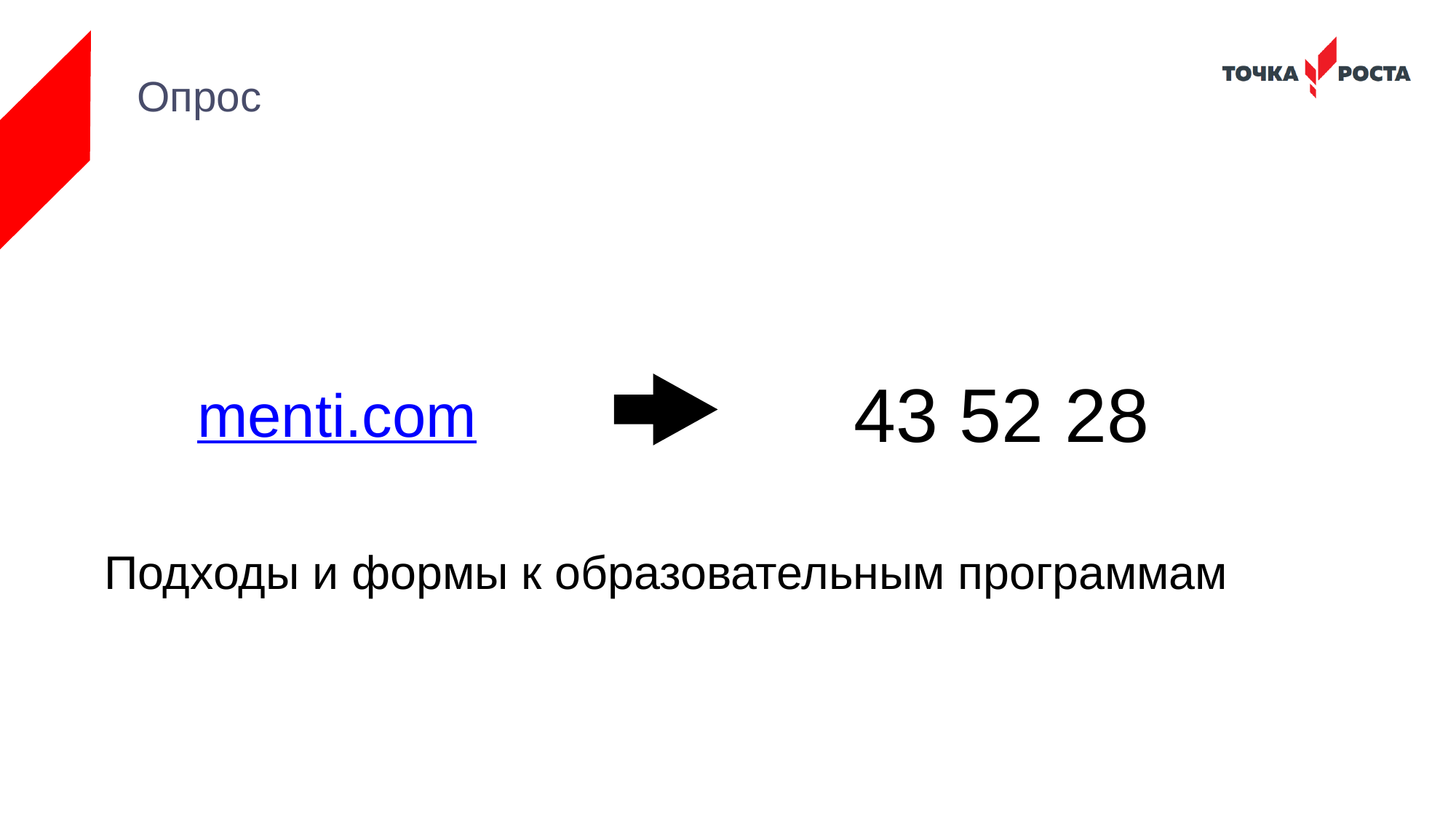

# Опрос
43 52 28
menti.com

Подходы и формы к образовательным программам